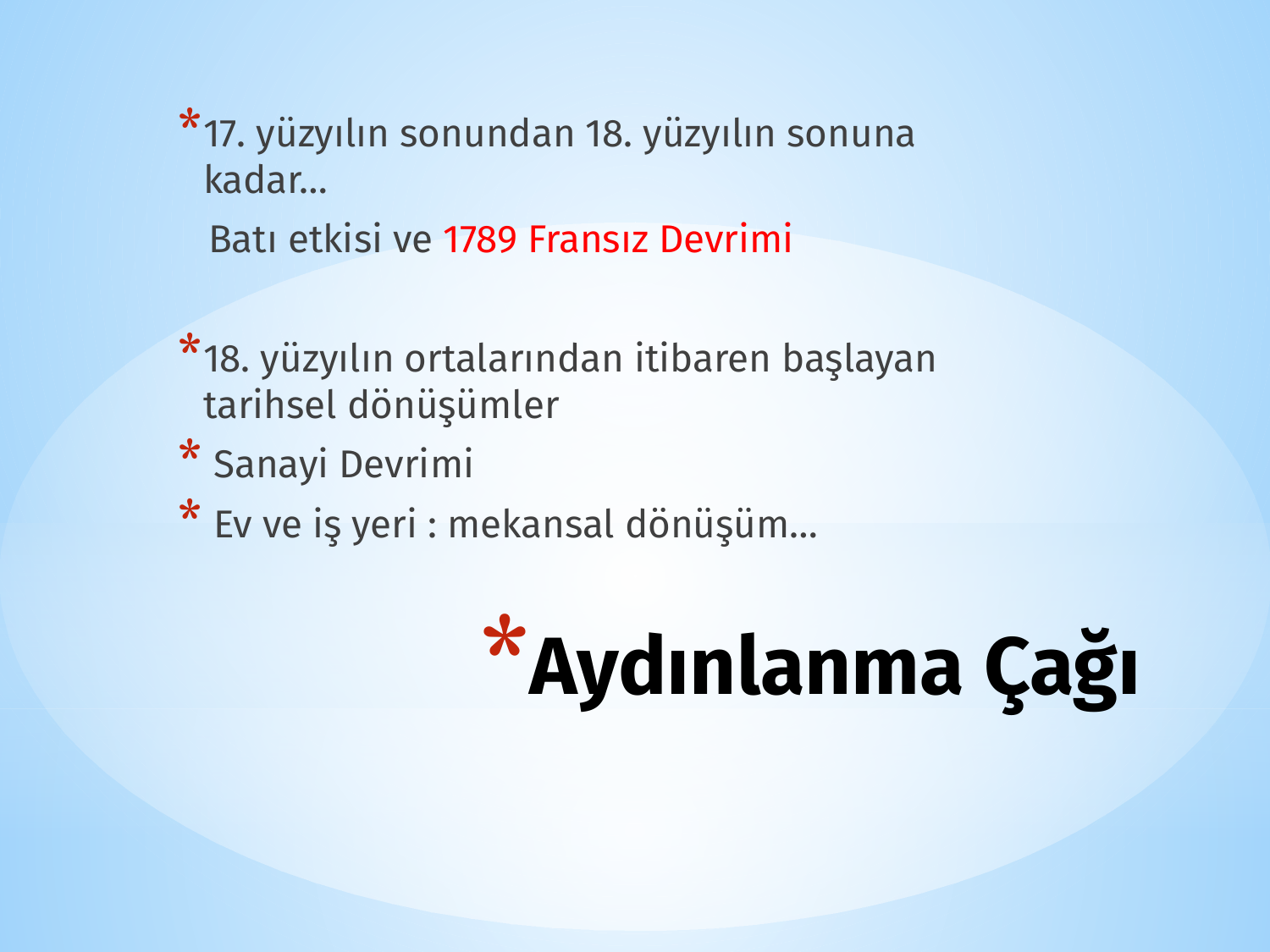

17. yüzyılın sonundan 18. yüzyılın sonuna kadar…
   Batı etkisi ve 1789 Fransız Devrimi

18. yüzyılın ortalarından itibaren başlayan tarihsel dönüşümler
 Sanayi Devrimi
 Ev ve iş yeri : mekansal dönüşüm…
# Aydınlanma Çağı